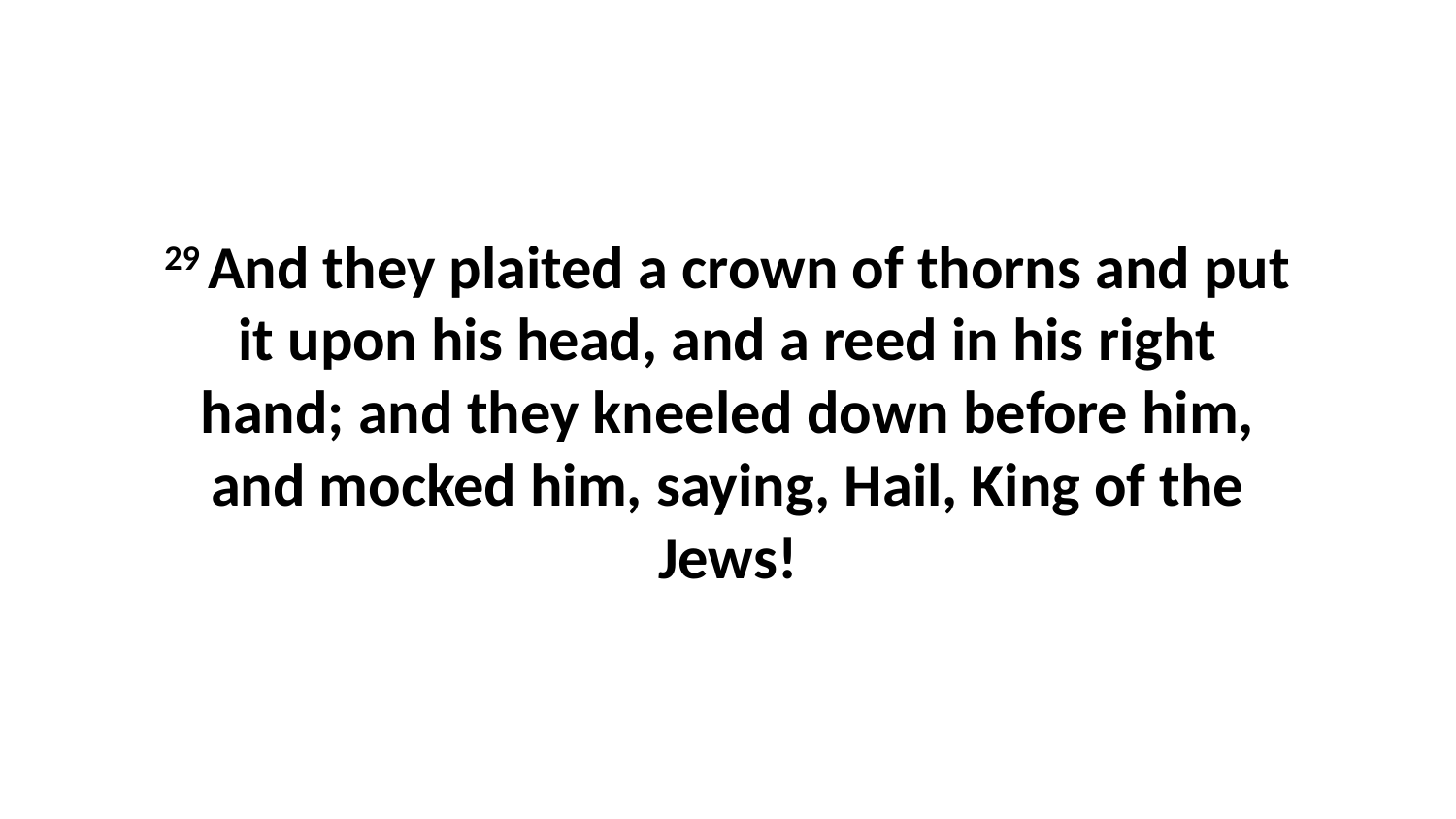

29 And they plaited a crown of thorns and put it upon his head, and a reed in his right hand; and they kneeled down before him, and mocked him, saying, Hail, King of the Jews!